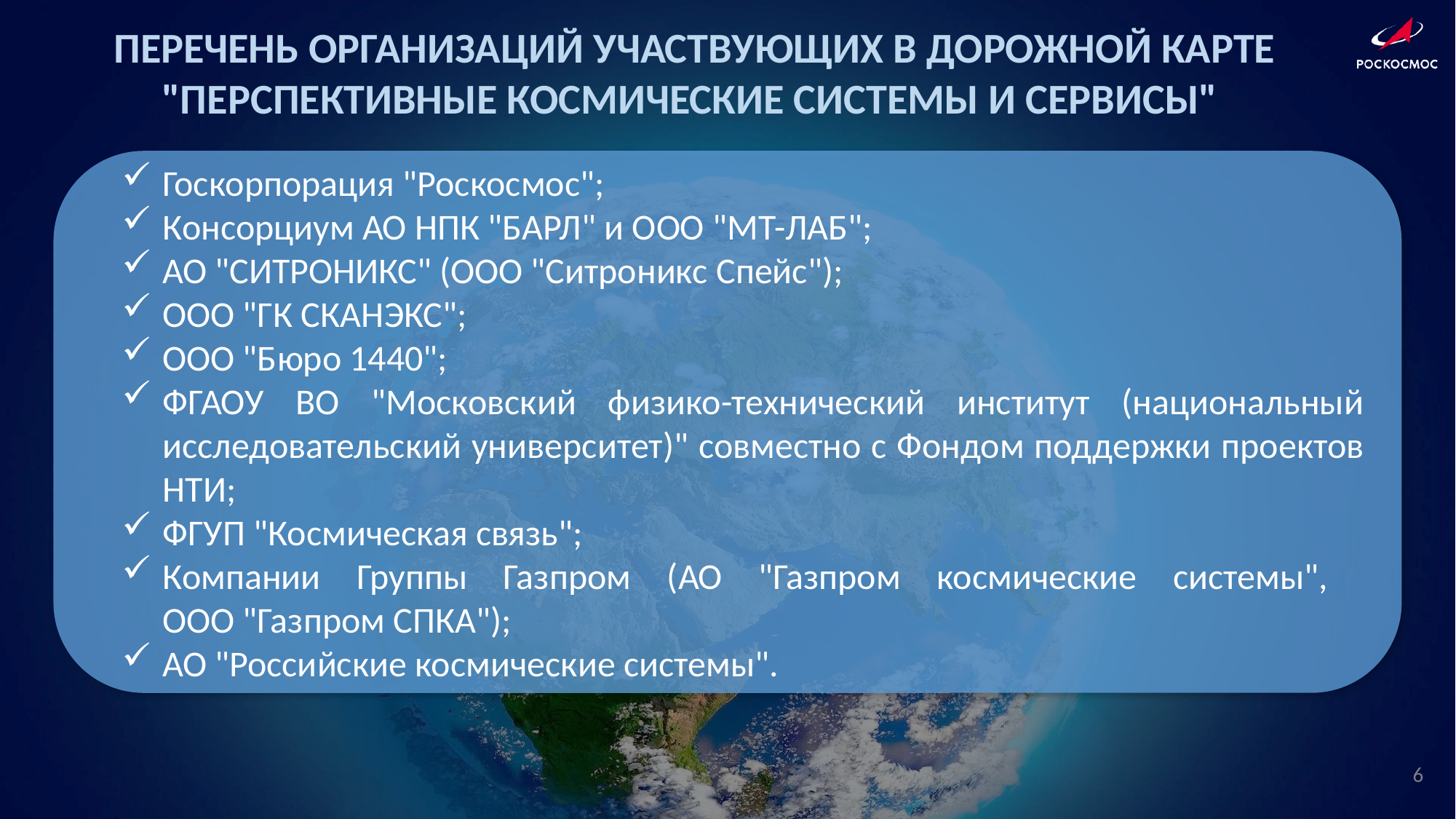

ПЕРЕЧЕНЬ ОРГАНИЗАЦИЙ УЧАСТВУЮЩИХ В ДОРОЖНОЙ КАРТЕ "ПЕРСПЕКТИВНЫЕ КОСМИЧЕСКИЕ СИСТЕМЫ И СЕРВИСЫ"
Госкорпорация "Роскосмос";
Консорциум АО НПК "БАРЛ" и ООО "МТ-ЛАБ";
АО "СИТРОНИКС" (ООО "Ситроникс Спейс");
ООО "ГК СКАНЭКС";
ООО "Бюро 1440";
ФГАОУ ВО "Московский физико-технический институт (национальный исследовательский университет)" совместно с Фондом поддержки проектов НТИ;
ФГУП "Космическая связь";
Компании Группы Газпром (АО "Газпром космические системы",
ООО "Газпром СПКА");
АО "Российские космические системы".
6